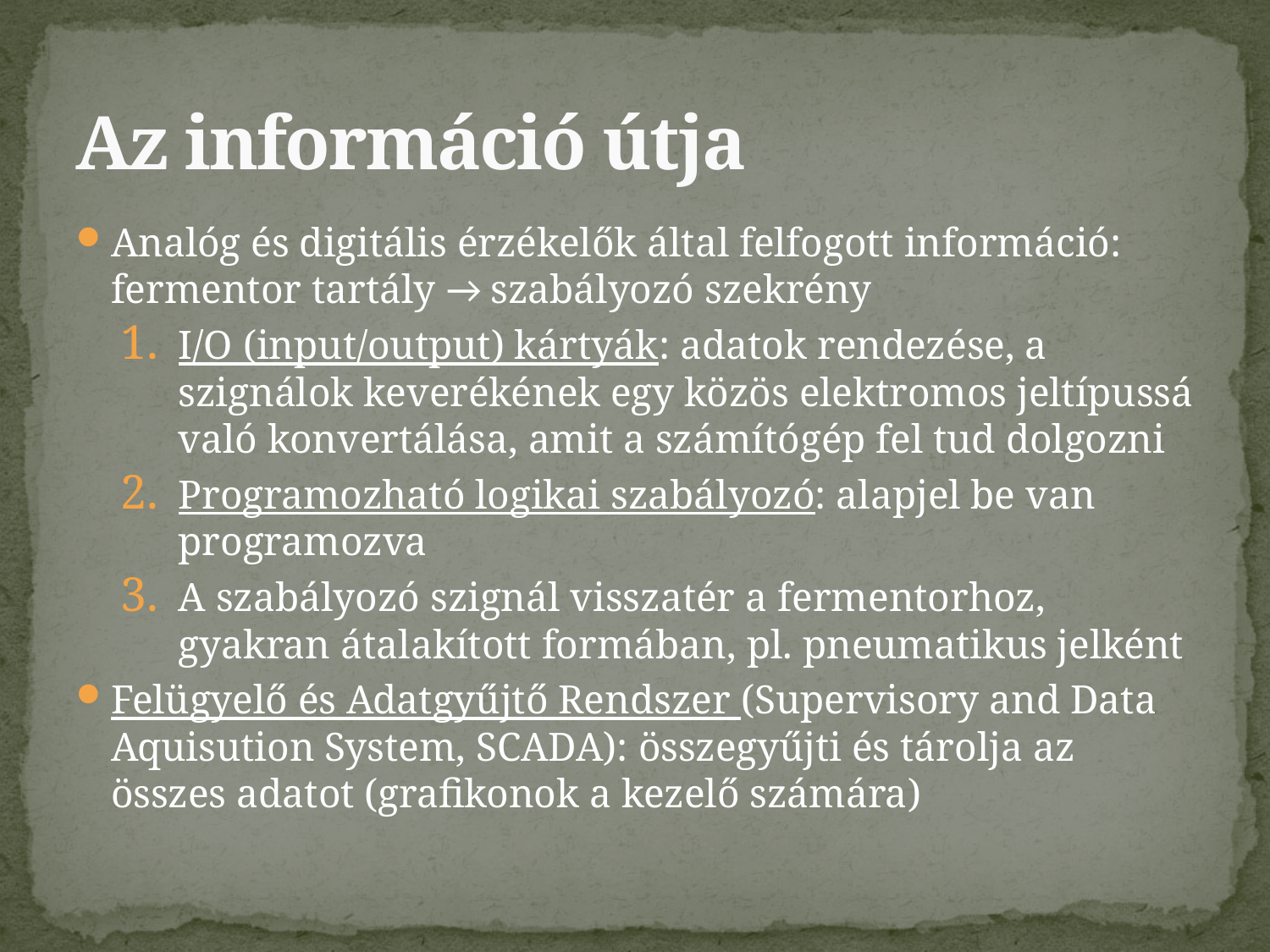

# Az információ útja
Analóg és digitális érzékelők által felfogott információ:  fermentor tartály → szabályozó szekrény
I/O (input/output) kártyák: adatok rendezése, a szignálok keverékének egy közös elektromos jeltípussá való konvertálása, amit a számítógép fel tud dolgozni
Programozható logikai szabályozó: alapjel be van programozva
A szabályozó szignál visszatér a fermentorhoz, gyakran átalakított formában, pl. pneumatikus jelként
Felügyelő és Adatgyűjtő Rendszer (Supervisory and Data Aquisution System, SCADA): összegyűjti és tárolja az összes adatot (grafikonok a kezelő számára)